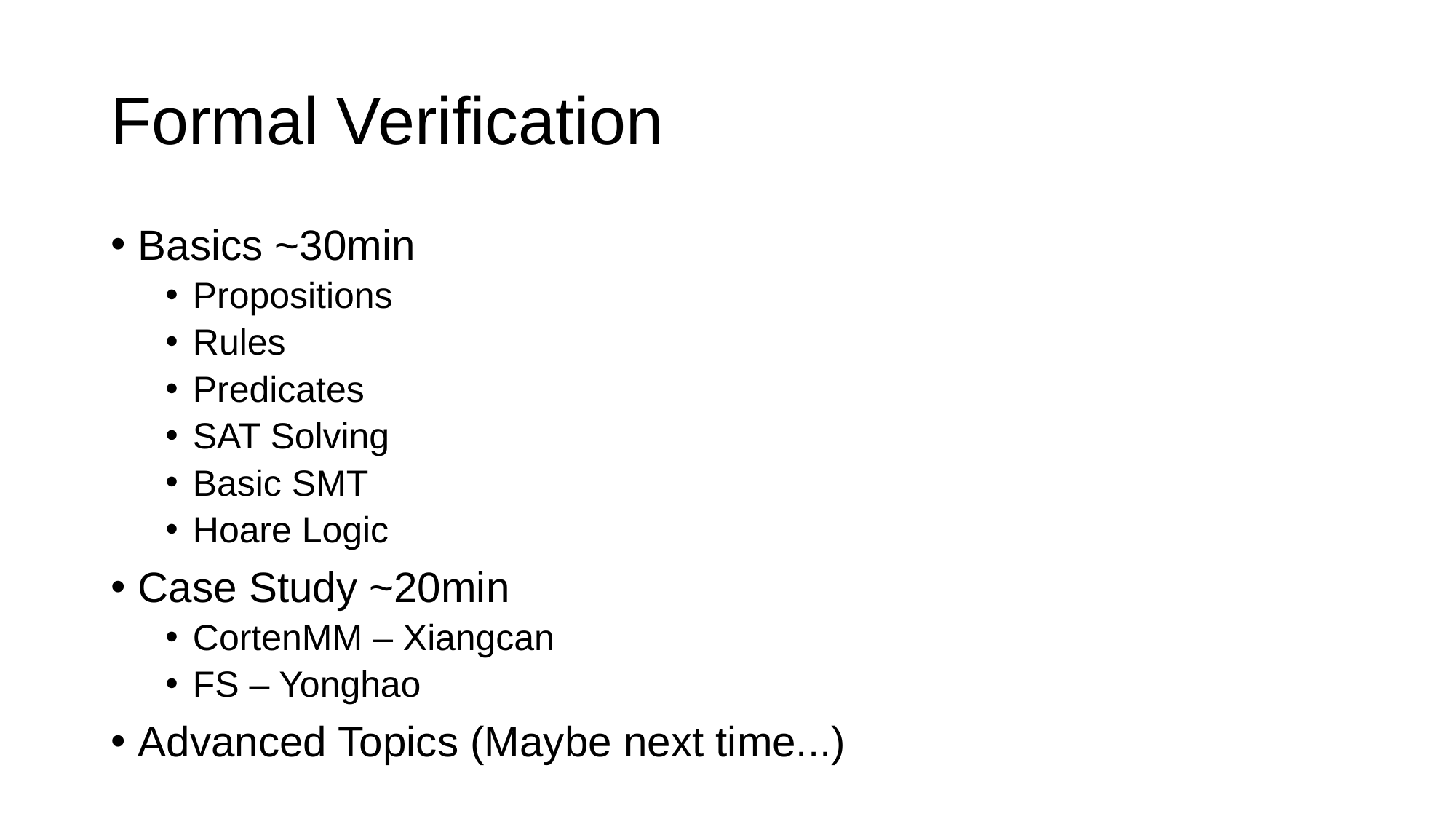

# Formal Verification
Basics ~30min
Propositions
Rules
Predicates
SAT Solving
Basic SMT
Hoare Logic
Case Study ~20min
CortenMM – Xiangcan
FS – Yonghao
Advanced Topics (Maybe next time...)